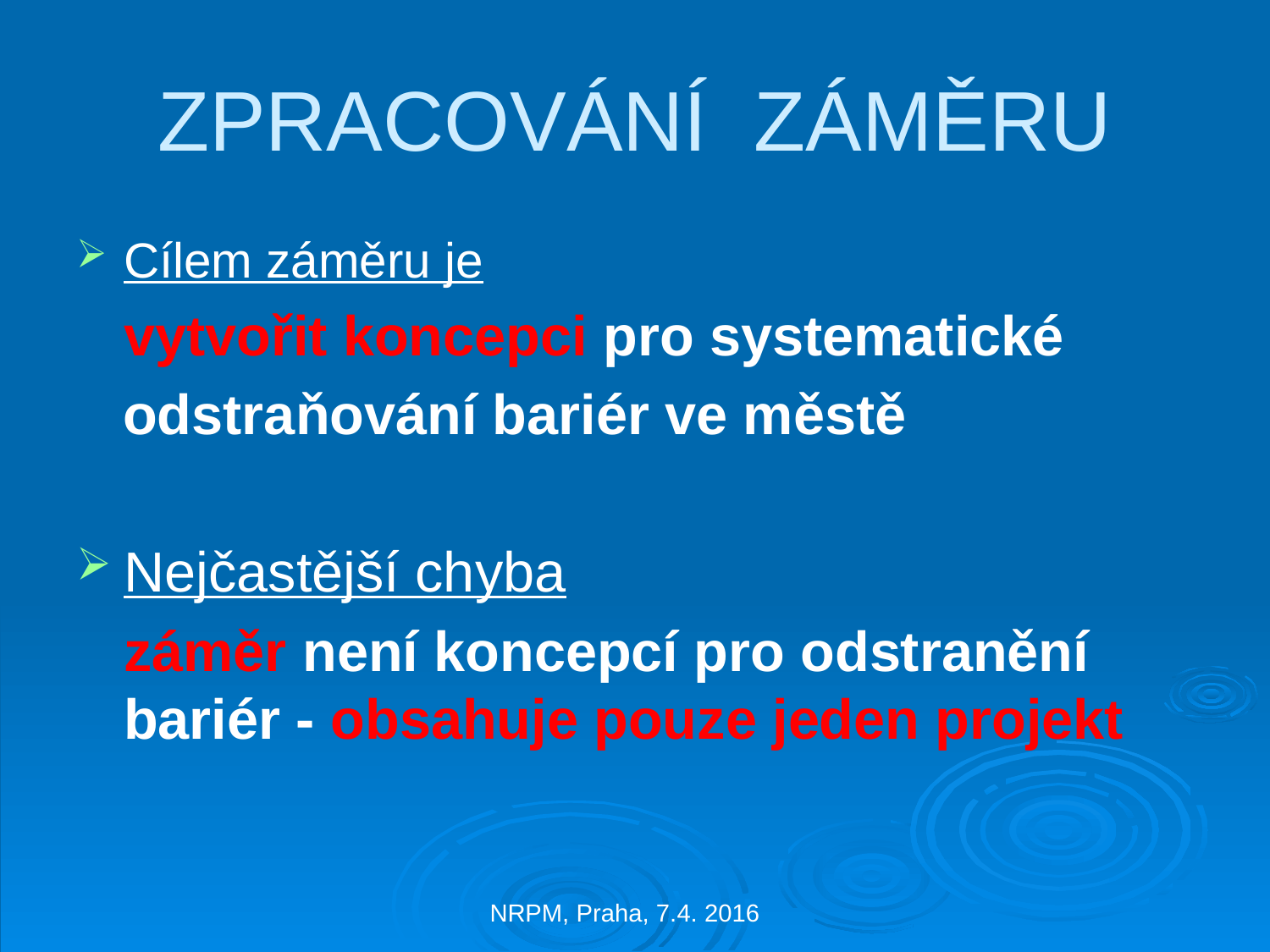

# ZPRACOVÁNÍ  ZÁMĚRU
Cílem záměru je
	vytvořit koncepci pro systematické
   odstraňování bariér ve městě

Nejčastější chyba
	záměr není koncepcí pro odstranění bariér - obsahuje pouze jeden projekt

NRPM, Praha, 7.4. 2016